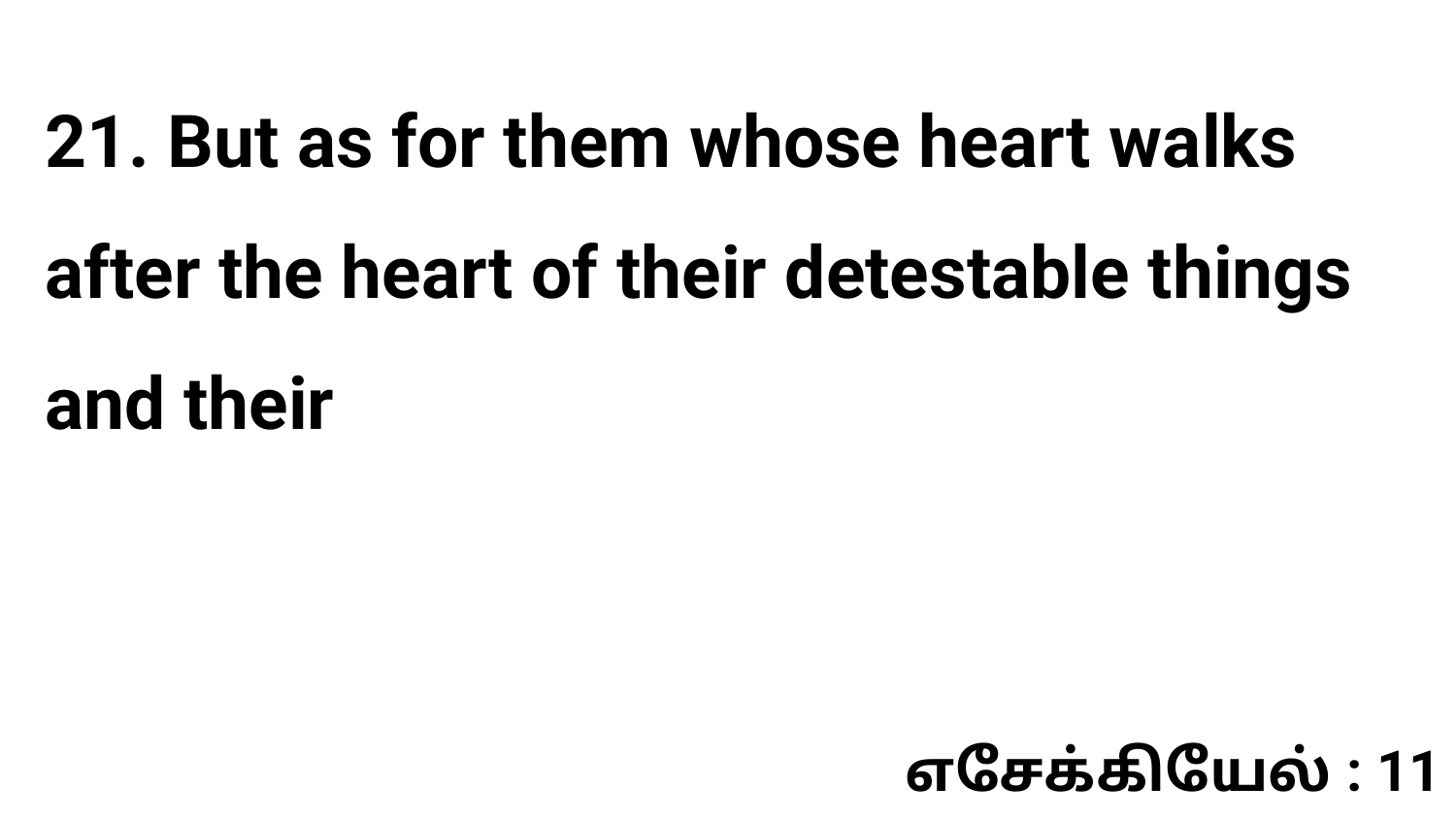

21. But as for them whose heart walks after the heart of their detestable things and their
எசேக்கியேல் : 11